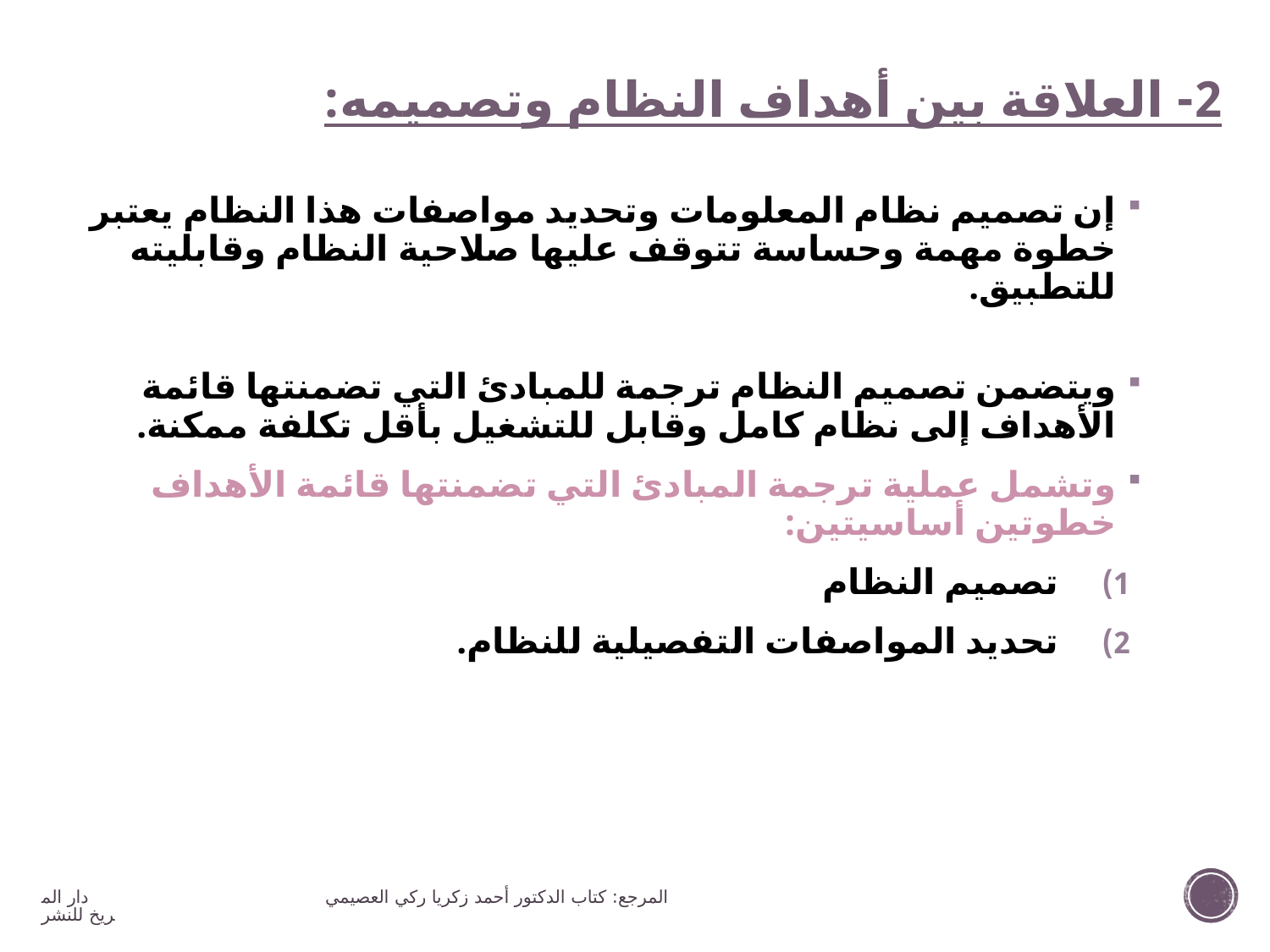

# 2- العلاقة بين أهداف النظام وتصميمه:
إن تصميم نظام المعلومات وتحديد مواصفات هذا النظام يعتبر خطوة مهمة وحساسة تتوقف عليها صلاحية النظام وقابليته للتطبيق.

ويتضمن تصميم النظام ترجمة للمبادئ التي تضمنتها قائمة الأهداف إلى نظام كامل وقابل للتشغيل بأقل تكلفة ممكنة.
وتشمل عملية ترجمة المبادئ التي تضمنتها قائمة الأهداف خطوتين أساسيتين:
تصميم النظام
تحديد المواصفات التفصيلية للنظام.

المرجع: كتاب الدكتور أحمد زكريا ركي العصيمي                                           دار المريخ للنشر